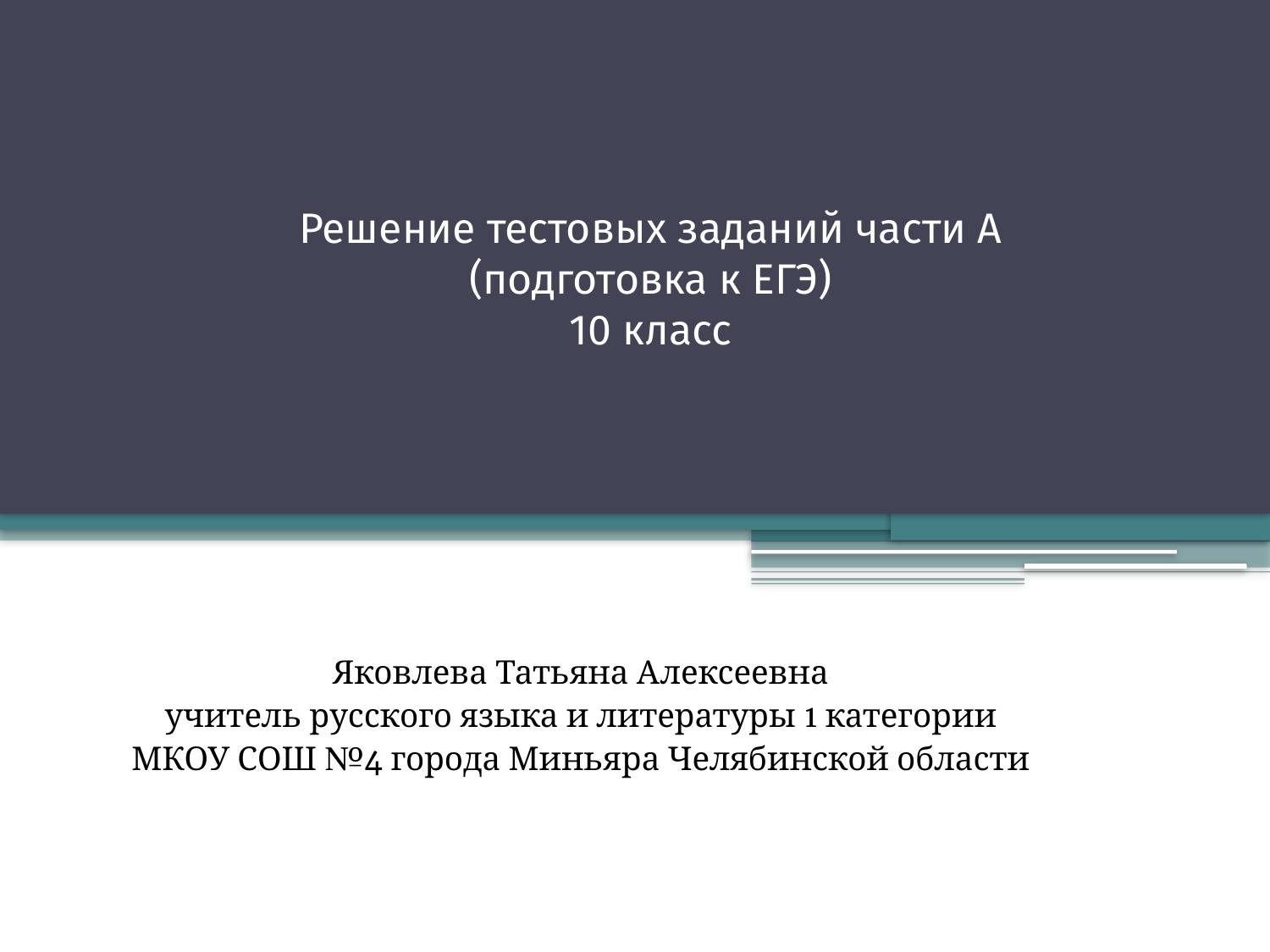

# Решение тестовых заданий части А (подготовка к ЕГЭ) 10 класс
Яковлева Татьяна Алексеевна
учитель русского языка и литературы 1 категории
МКОУ СОШ №4 города Миньяра Челябинской области